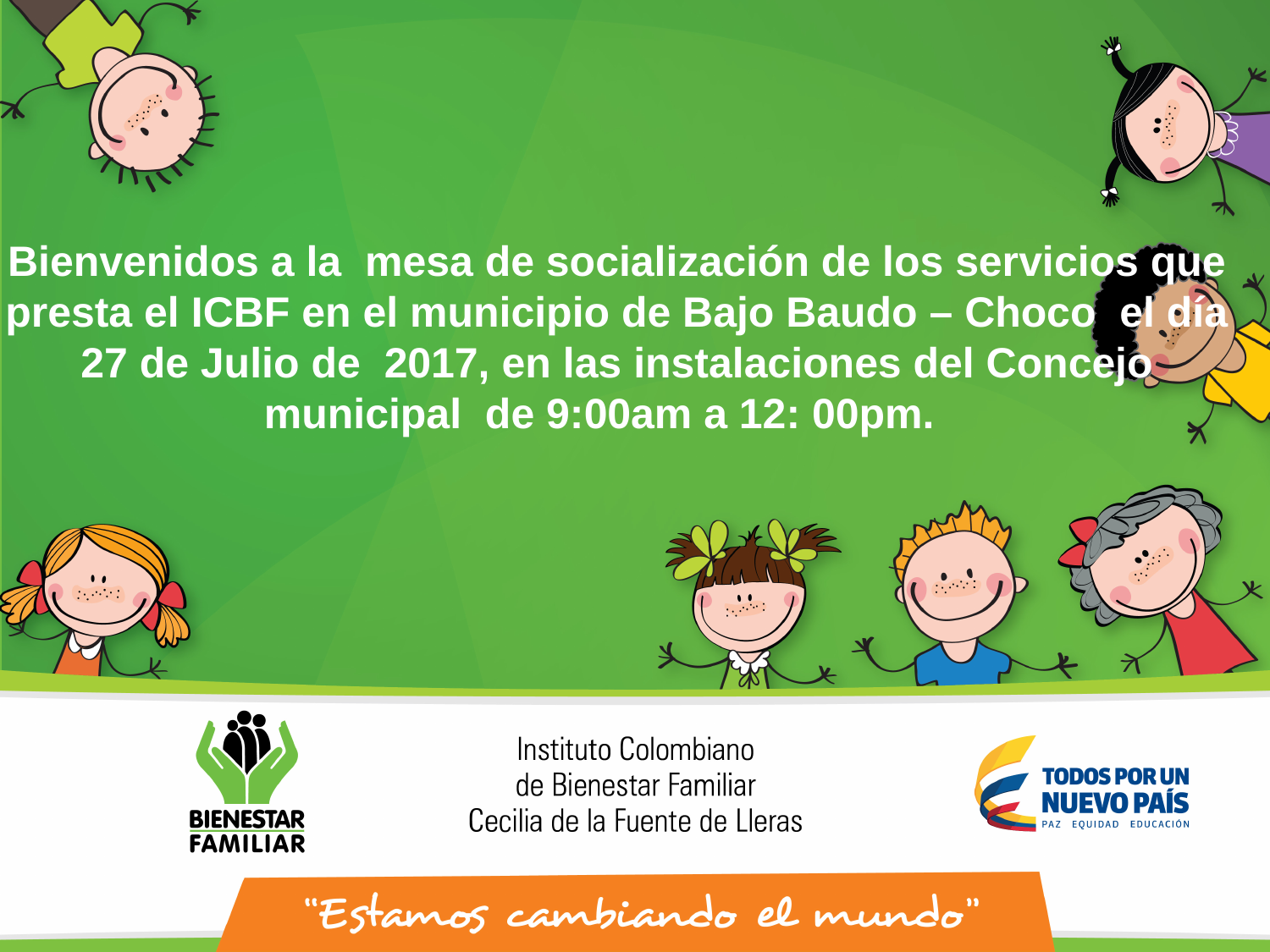

Bienvenidos a la  mesa de socialización de los servicios que presta el ICBF en el municipio de Bajo Baudo – Choco  el día 27 de Julio de  2017, en las instalaciones del Concejo municipal  de 9:00am a 12: 00pm.